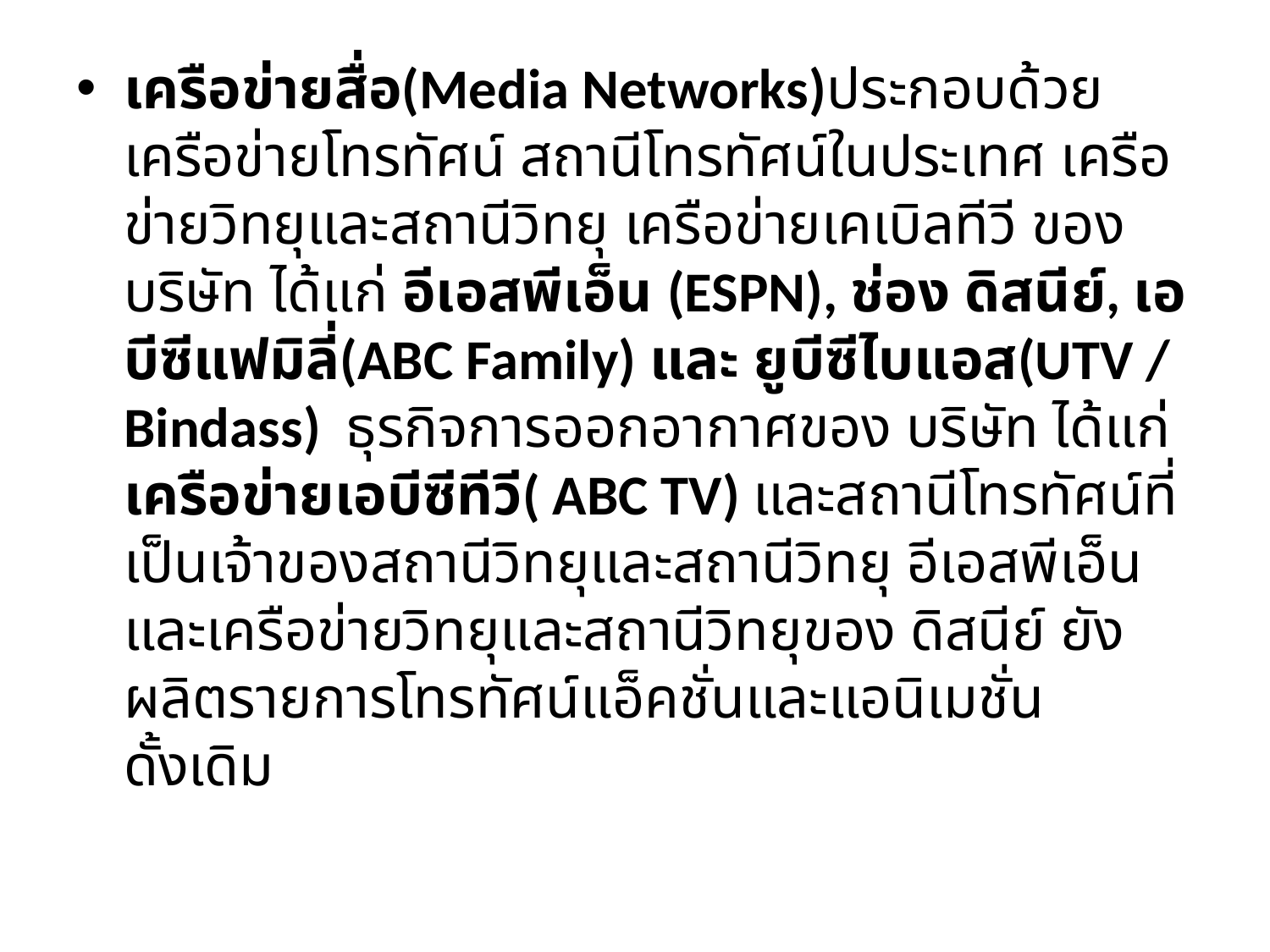

เครือข่ายสื่อ(Media Networks)ประกอบด้วยเครือข่ายโทรทัศน์ สถานีโทรทัศน์ในประเทศ เครือข่ายวิทยุและสถานีวิทยุ เครือข่ายเคเบิลทีวี ของ บริษัท ได้แก่ อีเอสพีเอ็น (ESPN), ช่อง ดิสนีย์, เอบีซีแฟมิลี่(ABC Family) และ ยูบีซีไบแอส(UTV / Bindass)  ธุรกิจการออกอากาศของ บริษัท ได้แก่ เครือข่ายเอบีซีทีวี( ABC TV) และสถานีโทรทัศน์ที่เป็นเจ้าของสถานีวิทยุและสถานีวิทยุ อีเอสพีเอ็น และเครือข่ายวิทยุและสถานีวิทยุของ ดิสนีย์ ยังผลิตรายการโทรทัศน์แอ็คชั่นและแอนิเมชั่นดั้งเดิม